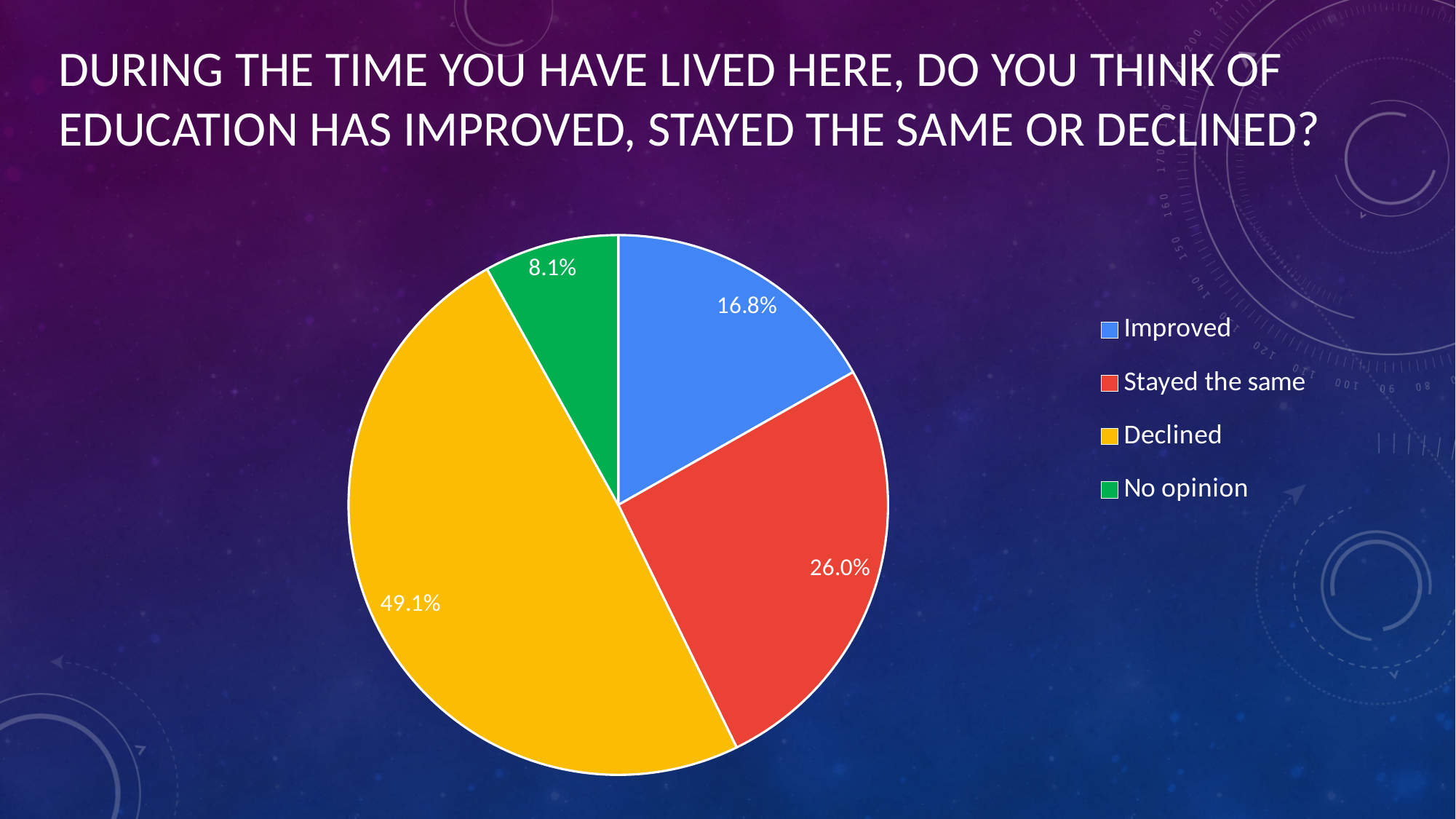

# During the time you have lived here, do you think of education has improved, stayed the same or declined?

### Chart

| Category | During the time you have lived here, do you think the quality of education has improved, stayed the same or declined? |
|---|---|
| Improved | 79.0 |
| Stayed the same | 122.0 |
| Declined | 231.0 |
| No opinion | 38.0 |